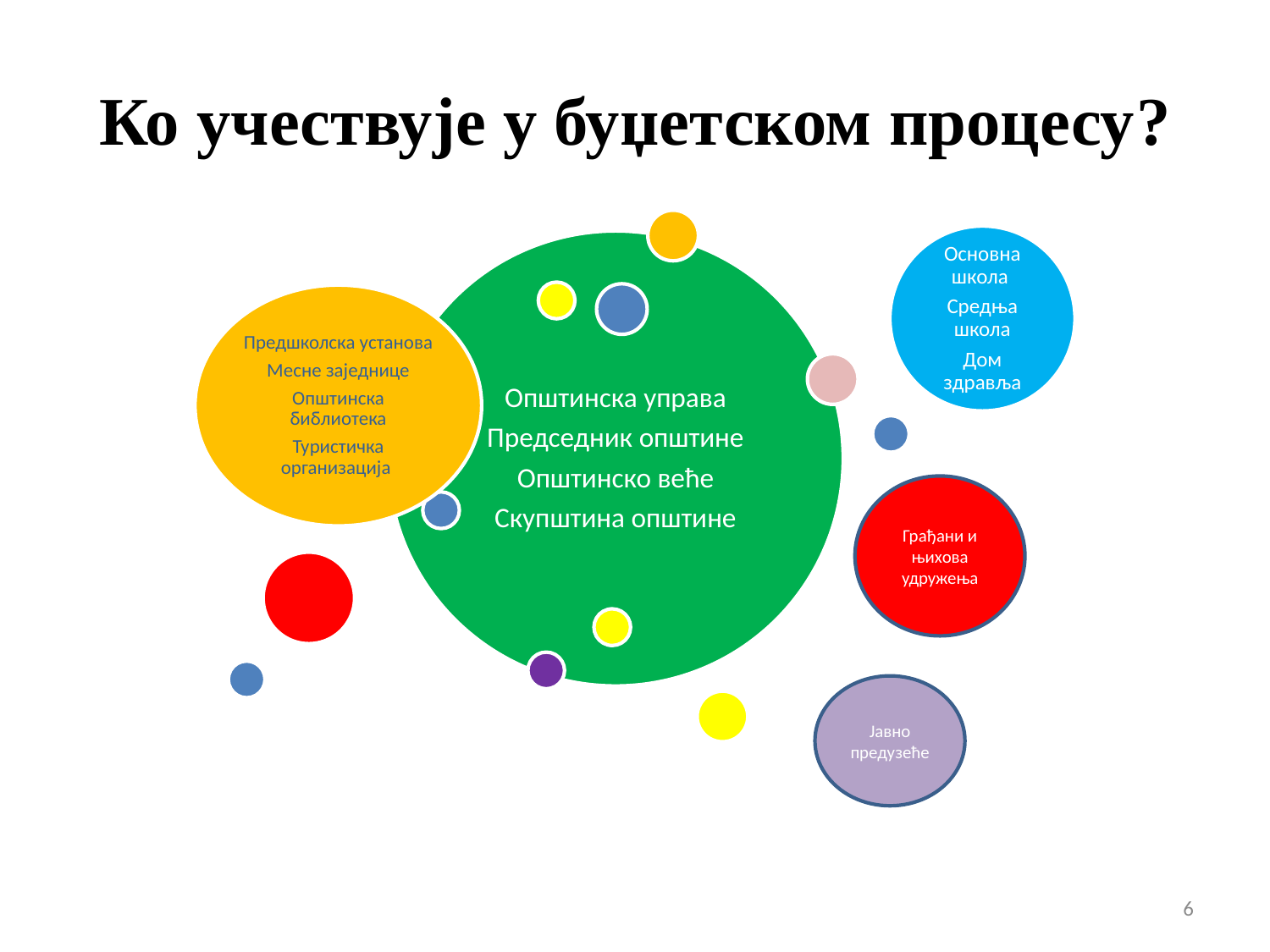

# Ко учествује у буџетском процесу?
Општинска управа
Председник општине
Општинско веће
Скупштина општине
Предшколска установа
Месне заједнице
Општинска библиотека
Туристичка организација
Основна школа
Средња школа
Дом здравља
Грађани и њихова удружења
Јавно предузеће
6